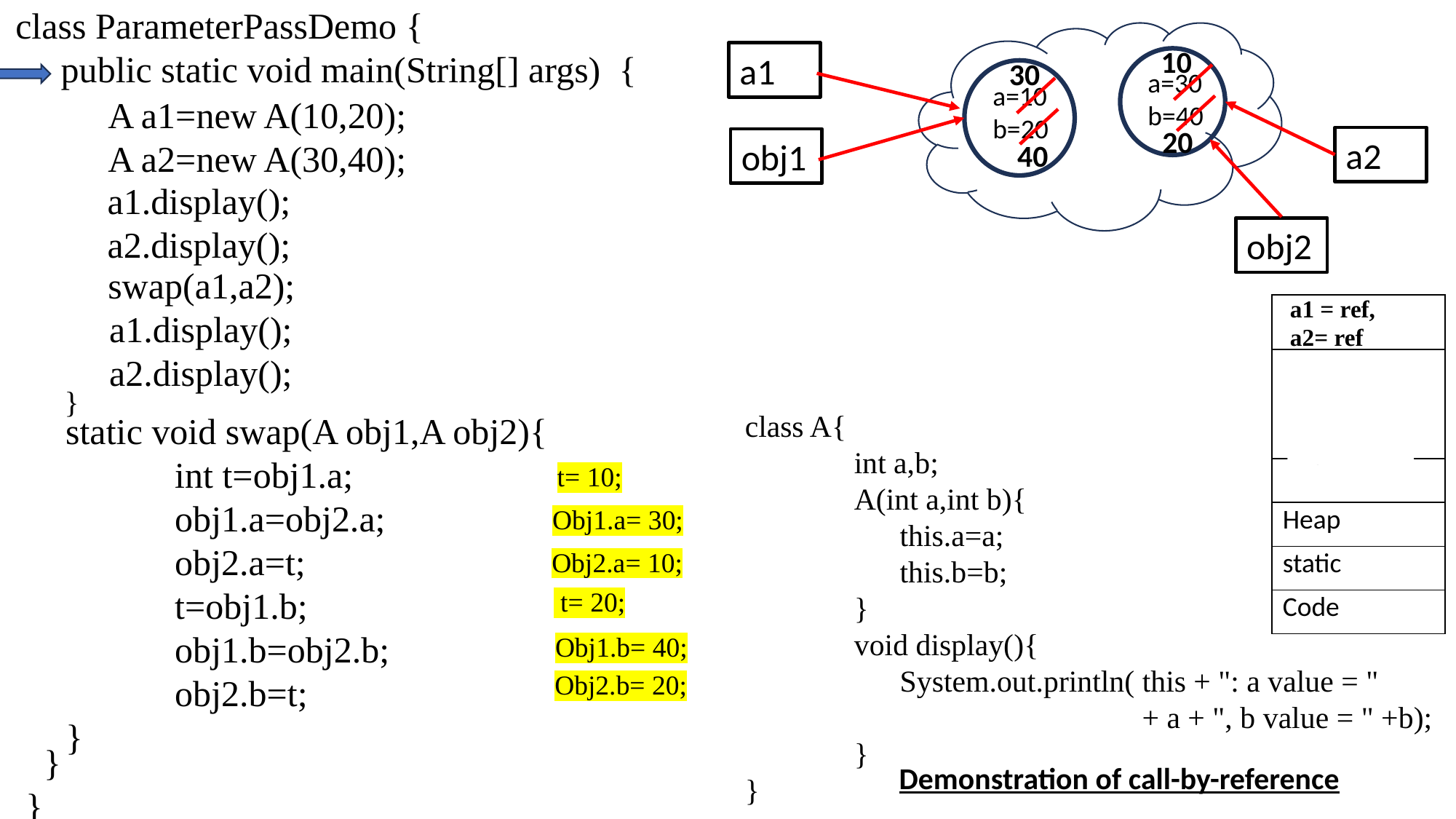

class ParameterPassDemo {
     public static void main(String[] args)  {

10
a1

a=30
b=40
30

a=10
b=20

A a1=new A(10,20);
A a2=new A(30,40);
20
a2
obj1
40
a1.display();
a2.display();
obj2
swap(a1,a2);
a1 = ref,
a2= ref
|  |
| --- |
|  |
|  |
| Heap |
| static |
| Code |
a1.display();
a2.display();

t=
obj1 = ref,
obj2 = ref
}

class A{
	int a,b;
	A(int a,int b){
	      this.a=a;
	      this.b=b;
	}
	void display(){
	      System.out.println( this + ": a value = "
                                                    + a + ", b value = " +b);
	}
}
static void swap(A obj1,A obj2){
	int t=obj1.a;
	obj1.a=obj2.a;
	obj2.a=t;
	t=obj1.b;
	obj1.b=obj2.b;
	obj2.b=t;
}
t= 10;
Obj1.a= 30;
Obj2.a= 10;
 t= 20;
Obj1.b= 40;
Obj2.b= 20;
  }
}
Demonstration of call-by-reference